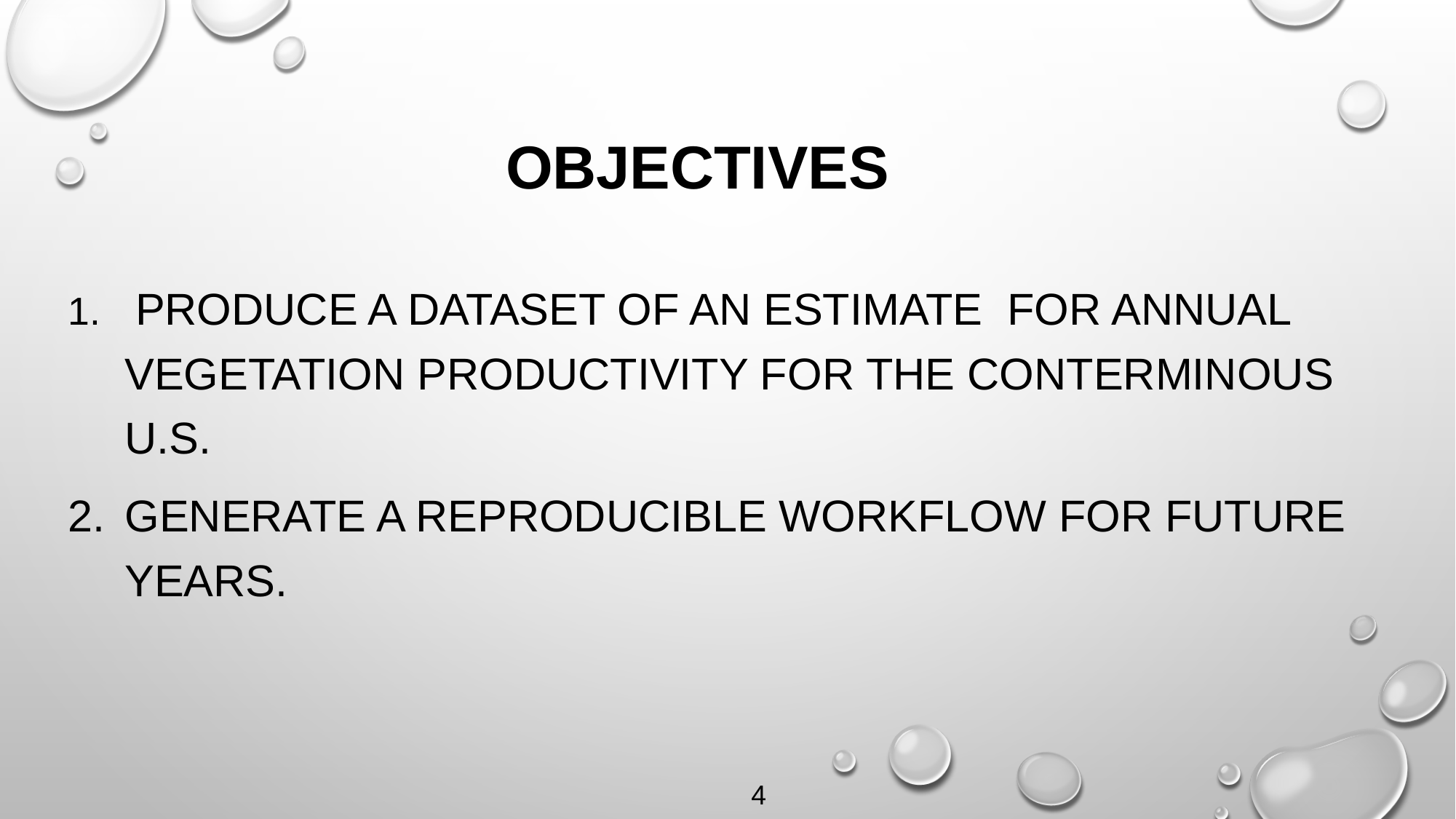

# OBJECTIVES
 Produce a dataset of an ESTIMATE  for annual vegetation productivity for the conterminous U.S.
Generate a reproducible workflow FOR future YEARS.

4